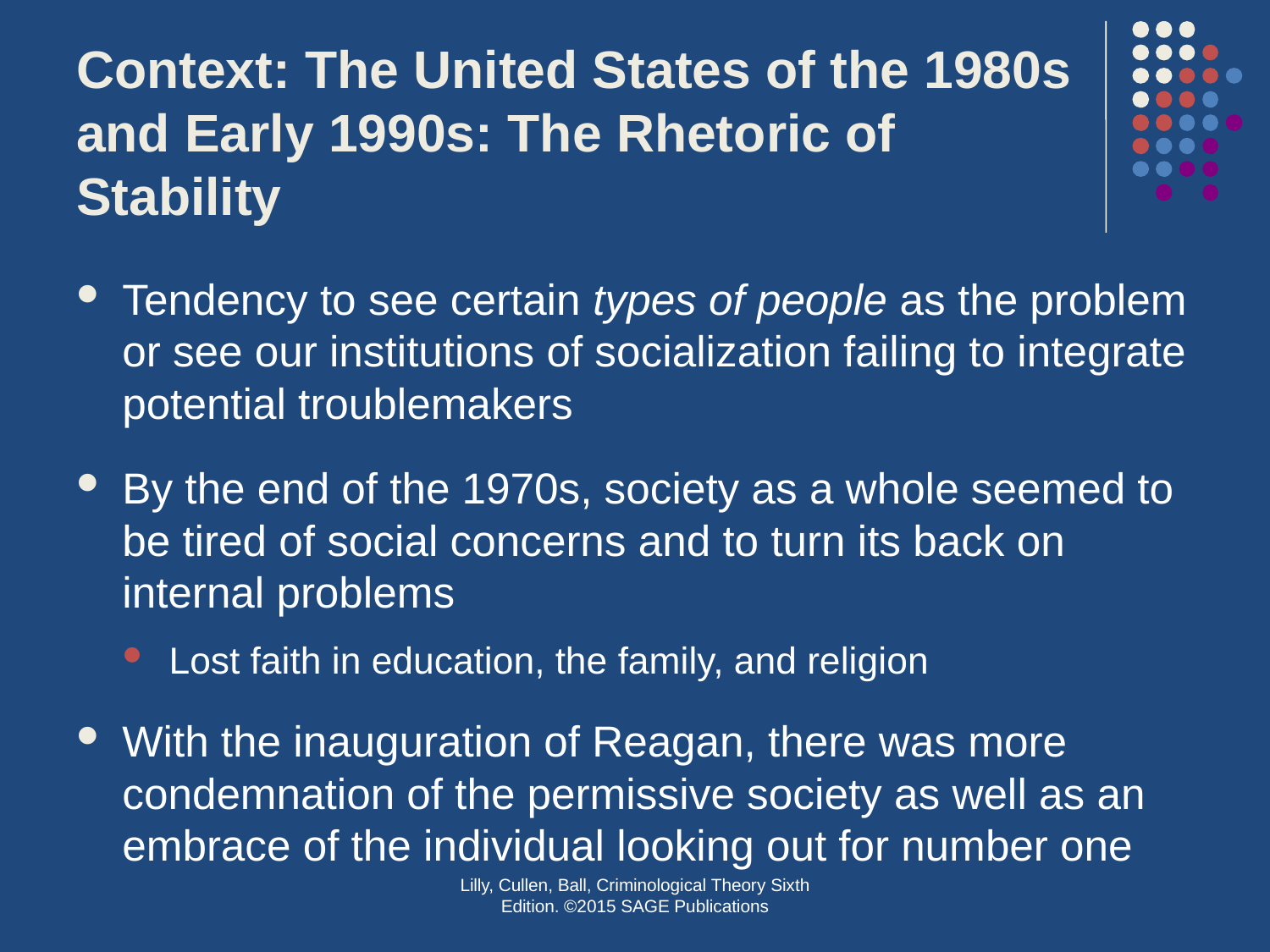

# Context: The United States of the 1980s and Early 1990s: The Rhetoric of Stability
Tendency to see certain types of people as the problem or see our institutions of socialization failing to integrate potential troublemakers

By the end of the 1970s, society as a whole seemed to be tired of social concerns and to turn its back on internal problems

Lost faith in education, the family, and religion

With the inauguration of Reagan, there was more condemnation of the permissive society as well as an embrace of the individual looking out for number one
Lilly, Cullen, Ball, Criminological Theory Sixth Edition. ©2015 SAGE Publications